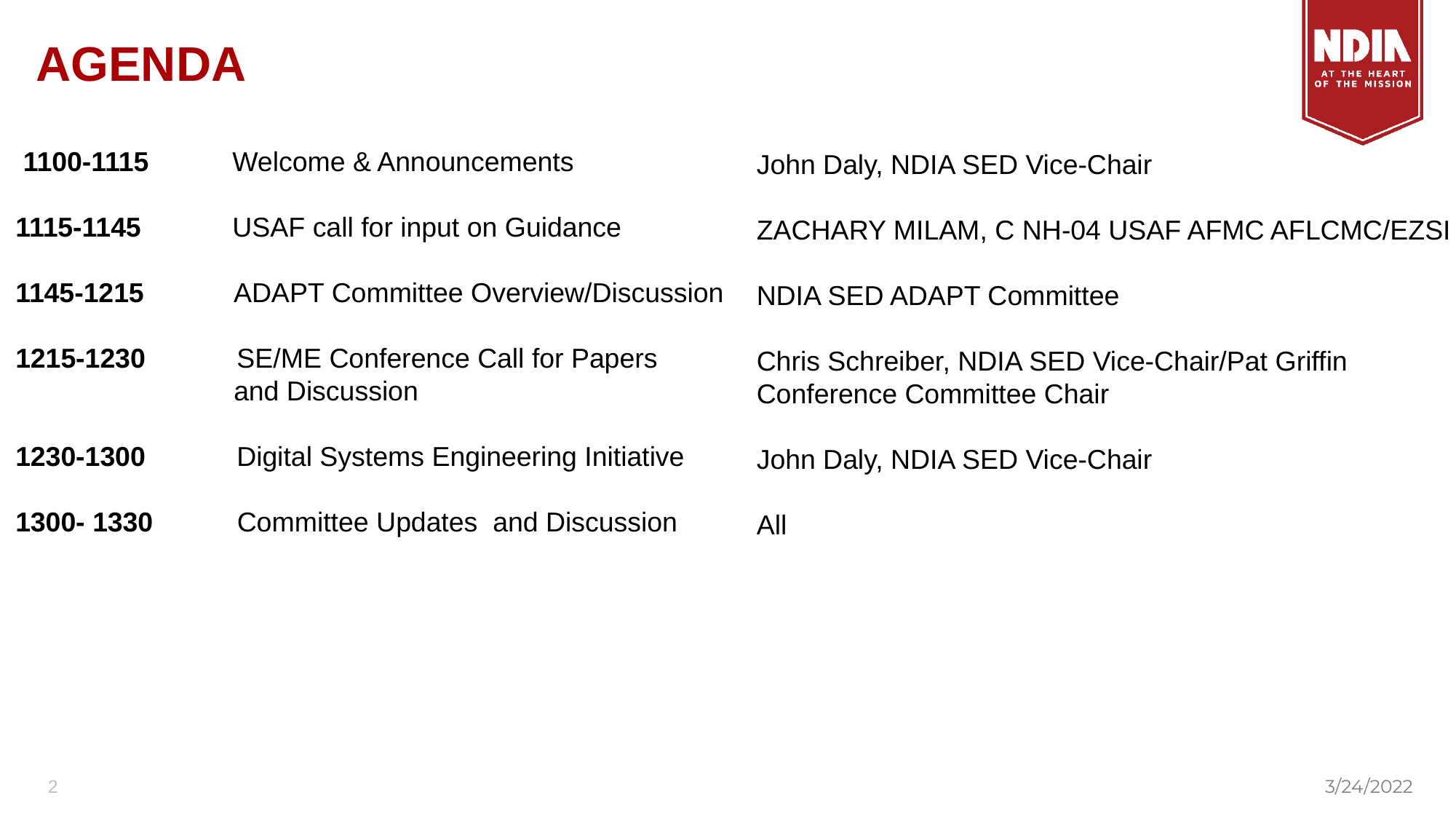

AGENDA
 1100-1115           Welcome & Announcements

1115-1145            USAF call for input on Guidance

1145-1215            ADAPT Committee Overview/Discussion

1215-1230            SE/ME Conference Call for Papers
		and Discussion

1230-1300            Digital Systems Engineering Initiative

1300- 1330           Committee Updates  and Discussion
John Daly, NDIA SED Vice-Chair

ZACHARY MILAM, C NH-04 USAF AFMC AFLCMC/EZSI

NDIA SED ADAPT Committee

Chris Schreiber, NDIA SED Vice-Chair/Pat Griffin
Conference Committee Chair

John Daly, NDIA SED Vice-Chair

All
2
3/24/2022